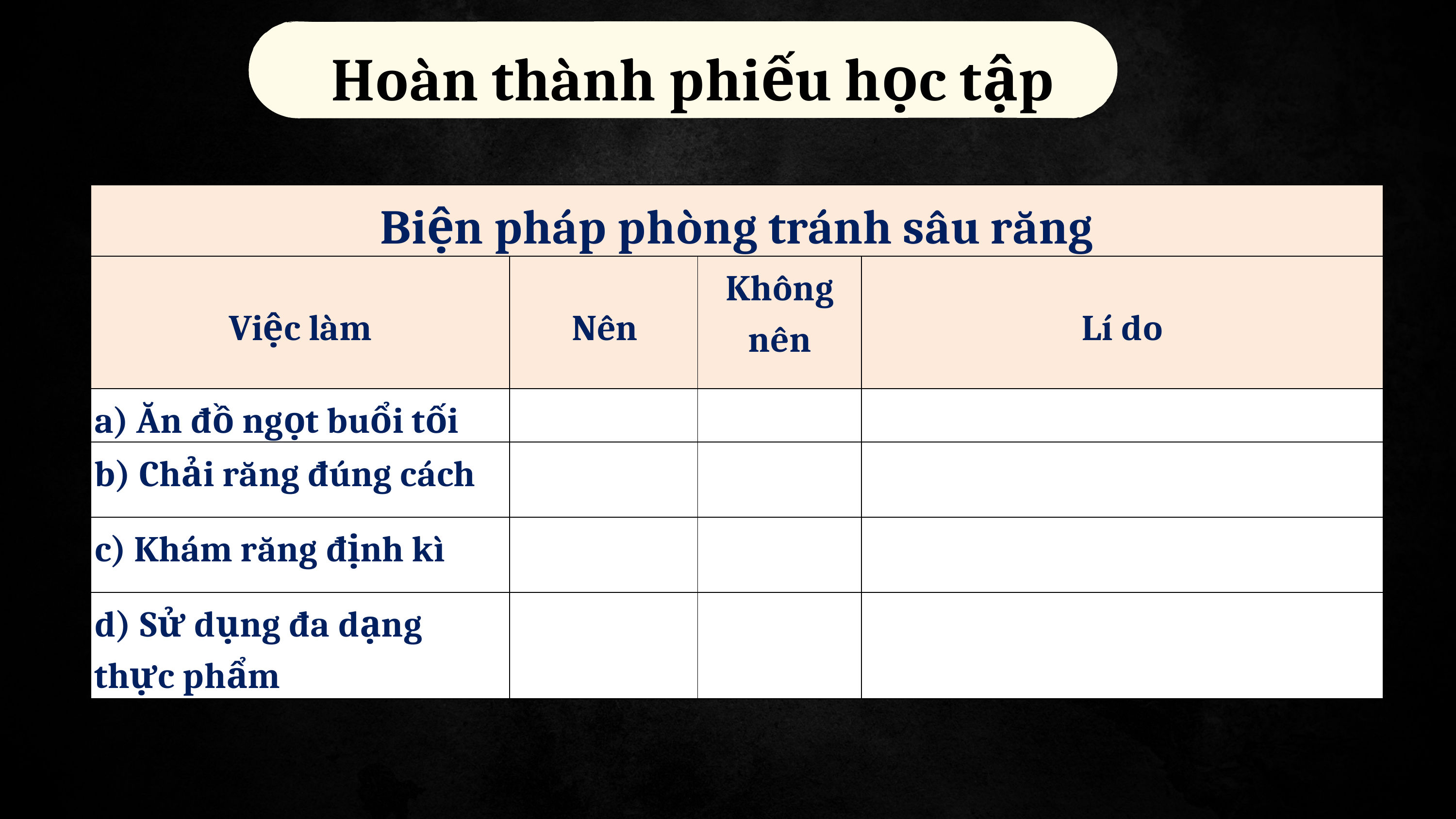

Hoàn thành phiếu học tập
| Biện pháp phòng tránh sâu răng |  |  |  |
| --- | --- | --- | --- |
| Việc làm | Nên | Không nên | Lí do |
| a) Ăn đồ ngọt buổi tối |  |  |  |
| b) Chải răng đúng cách |  |  |  |
| c) Khám răng định kì |  |  |  |
| d) Sử dụng đa dạng thực phẩm |  |  |  |